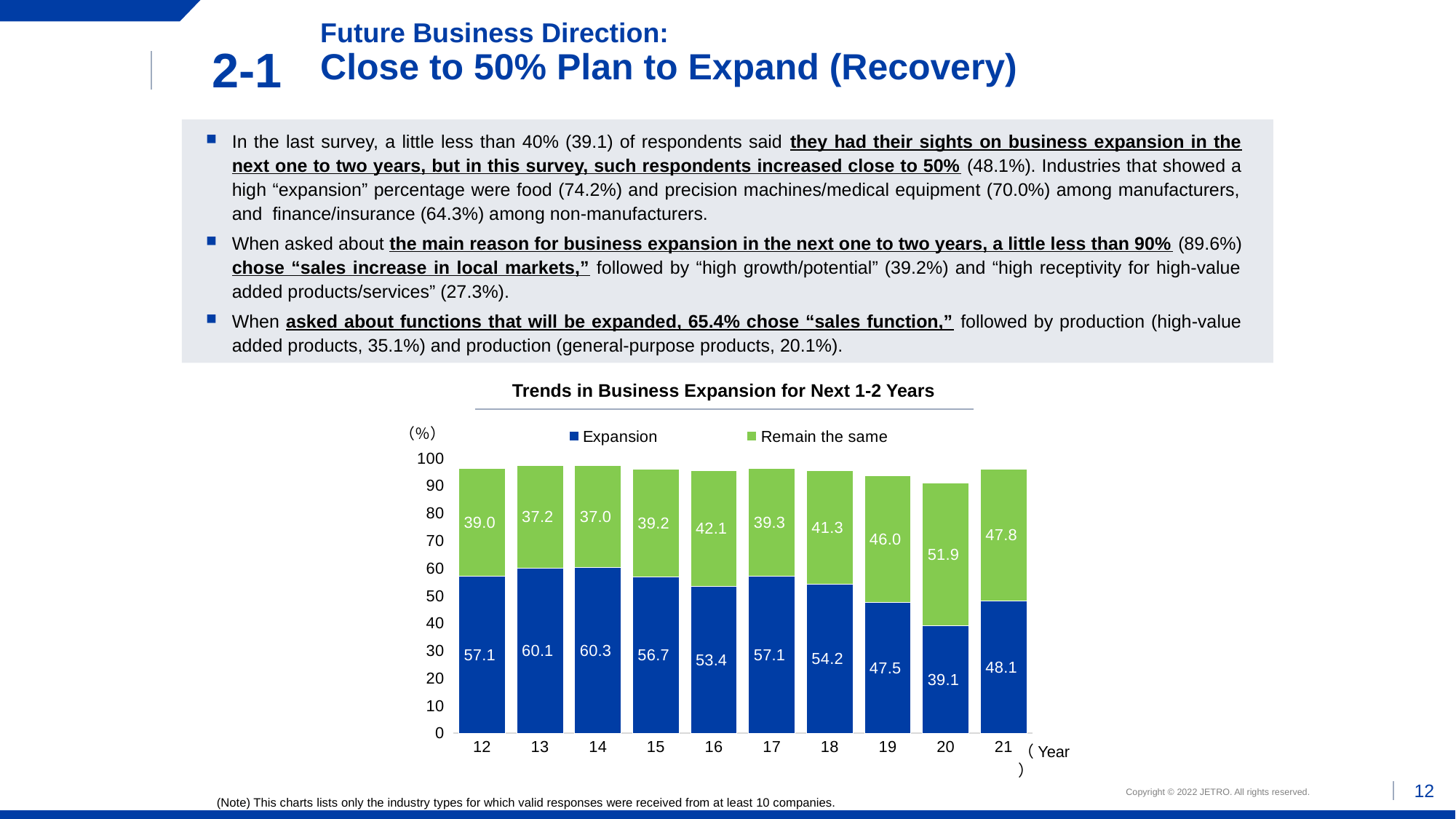

2.  Future Business Direction
# Future Business Direction: Close to 50% Plan to Expand (Recovery)
2-1

In the last survey, a little less than 40% (39.1) of respondents said they had their sights on business expansion in the next one to two years, but in this survey, such respondents increased close to 50% (48.1%). Industries that showed a high “expansion” percentage were food (74.2%) and precision machines/medical equipment (70.0%) among manufacturers, and  finance/insurance (64.3%) among non-manufacturers.
When asked about the main reason for business expansion in the next one to two years, a little less than 90% (89.6%) chose “sales increase in local markets,” followed by “high growth/potential” (39.2%) and “high receptivity for high-value added products/services” (27.3%).
When asked about functions that will be expanded, 65.4% chose “sales function,” followed by production (high-value added products, 35.1%) and production (general-purpose products, 20.1%).

Trends in Business Expansion for Next 1-2 Years

### Chart

| Category | Expansion | Remain the same |
|---|---|---|
| 12 | 57.1 | 39.0 |
| 13 | 60.1 | 37.2 |
| 14 | 60.3 | 37.0 |
| 15 | 56.7 | 39.2 |
| 16 | 53.352353780313834 | 42.0827389443652 |
| 17 | 57.0520965692503 | 39.2630241423126 |
| 18 | 54.2 | 41.3 |
| 19 | 47.5 | 46.0 |
| 20 | 39.1 | 51.9 |
| 21 | 48.1 | 47.8 |
（％）
（Year）
(Note) This charts lists only the industry types for which valid responses were received from at least 10 companies.